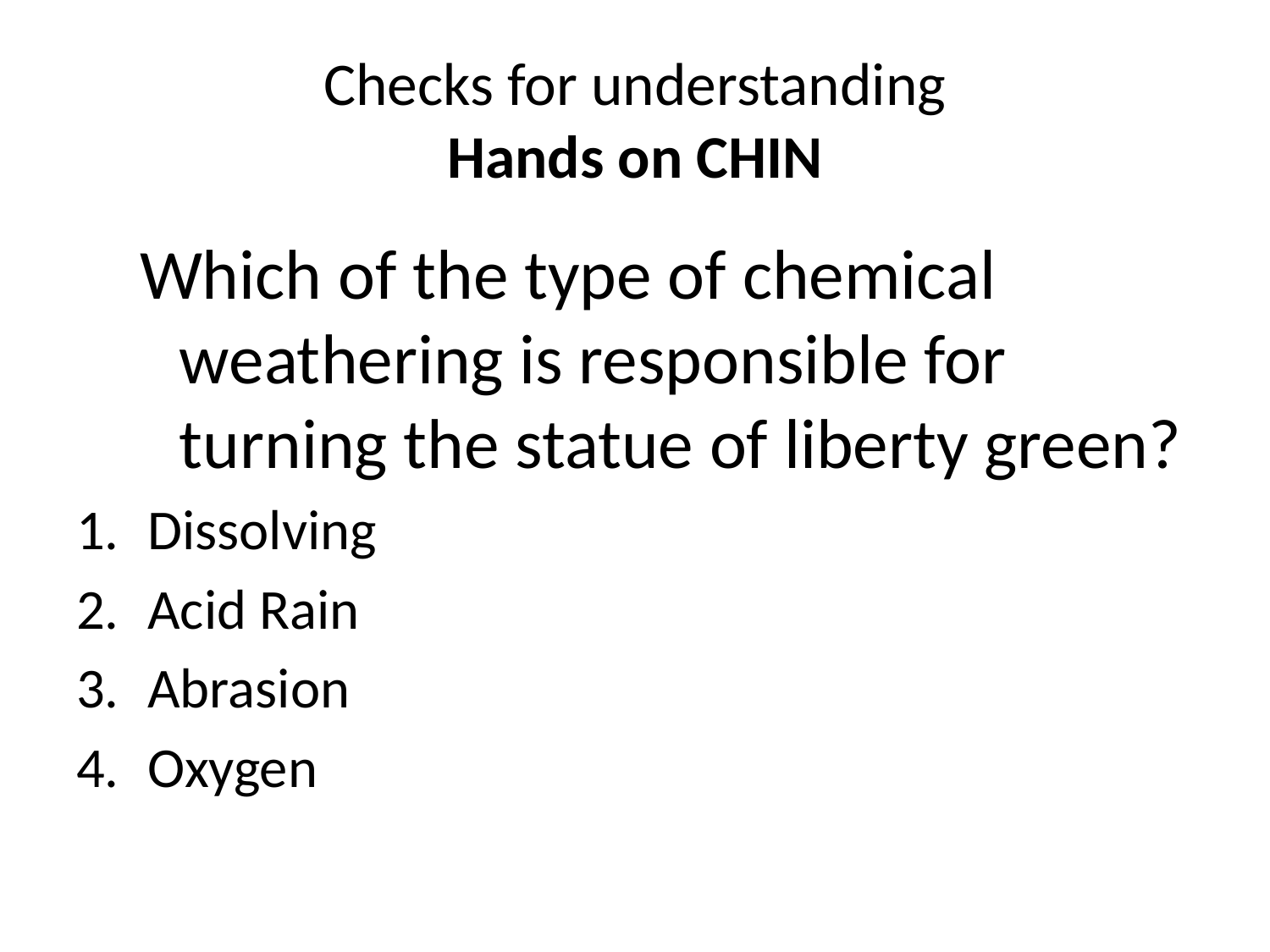

# Checks for understanding Hands on CHIN
Which of the type of chemical weathering is responsible for turning the statue of liberty green?
Dissolving
Acid Rain
Abrasion
Oxygen